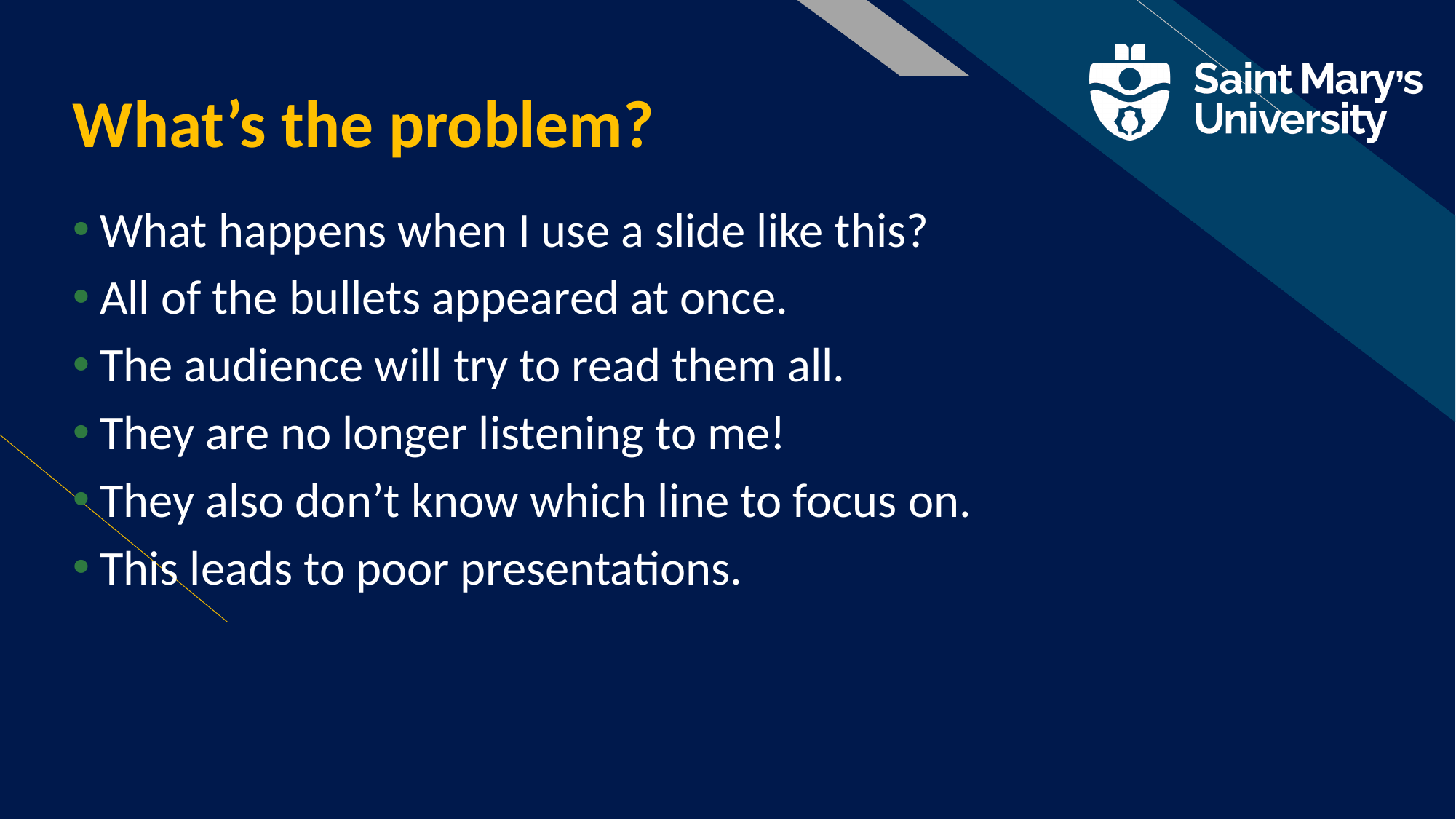

# What’s the problem?
What happens when I use a slide like this?
All of the bullets appeared at once.
The audience will try to read them all.
They are no longer listening to me!
They also don’t know which line to focus on.
This leads to poor presentations.